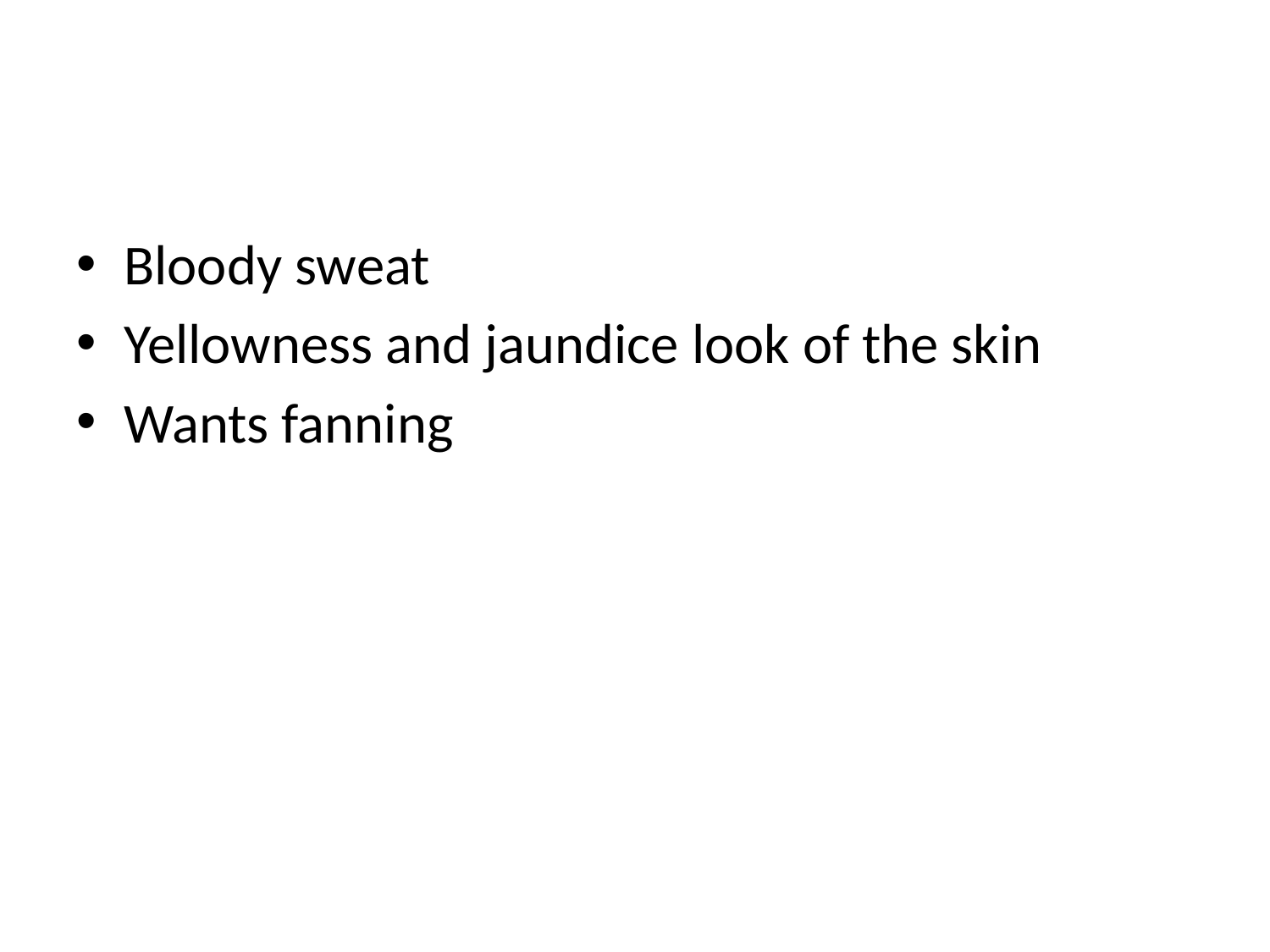

Bloody sweat
Yellowness and jaundice look of the skin
Wants fanning